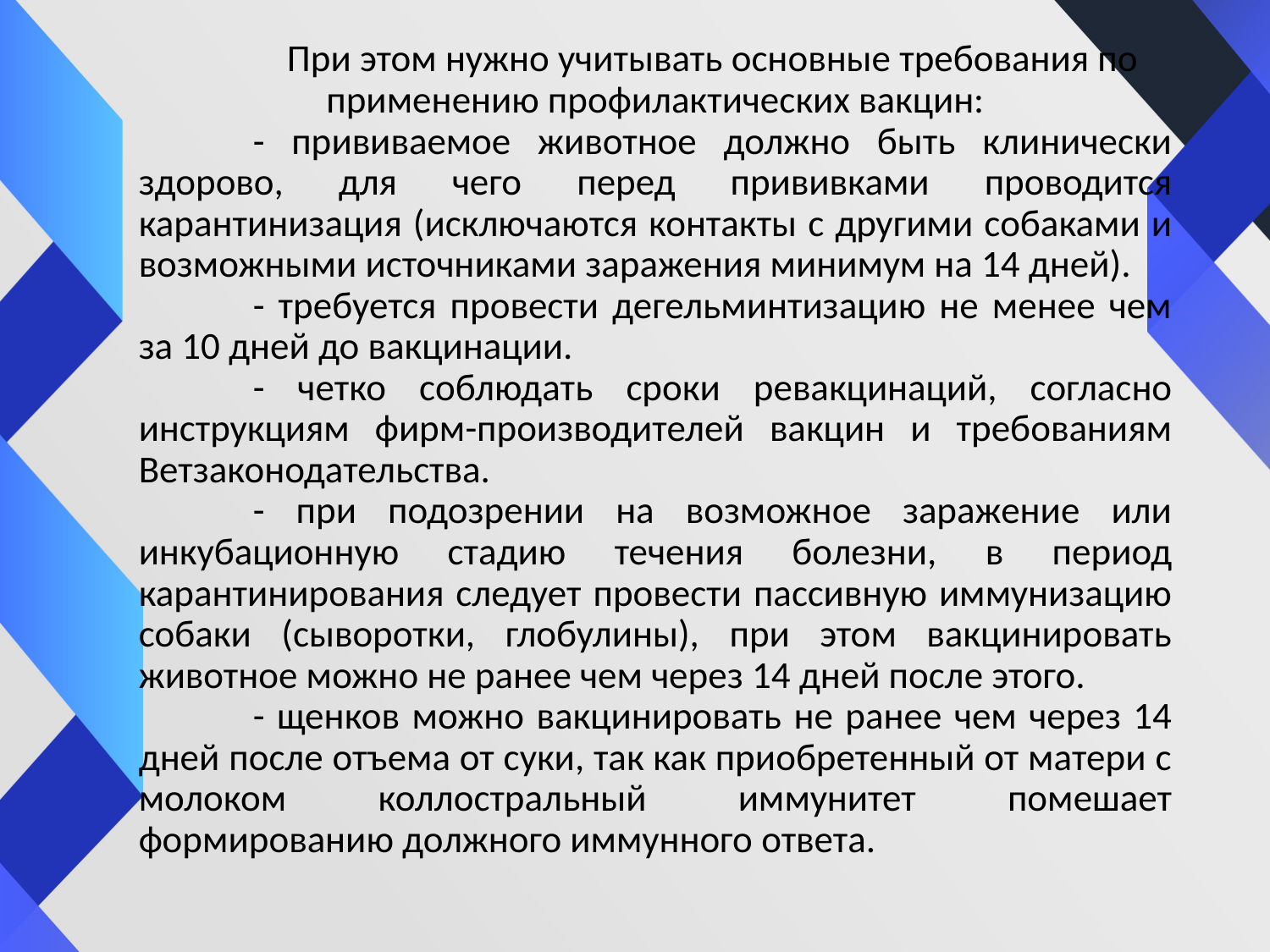

При этом нужно учитывать основные требования по применению профилактических вакцин:
	- прививаемое животное должно быть клинически здорово, для чего перед прививками проводится карантинизация (исключаются контакты с другими собаками и возможными источниками заражения минимум на 14 дней).
	- требуется провести дегельминтизацию не менее чем за 10 дней до вакцинации.
	- четко соблюдать сроки ревакцинаций, согласно инструкциям фирм-производителей вакцин и требованиям Ветзаконодательства.
	- при подозрении на возможное заражение или инкубационную стадию течения болезни, в период карантинирования следует провести пассивную иммунизацию собаки (сыворотки, глобулины), при этом вакцинировать животное можно не ранее чем через 14 дней после этого.
	- щенков можно вакцинировать не ранее чем через 14 дней после отъема от суки, так как приобретенный от матери с молоком коллостральный иммунитет помешает формированию должного иммунного ответа.